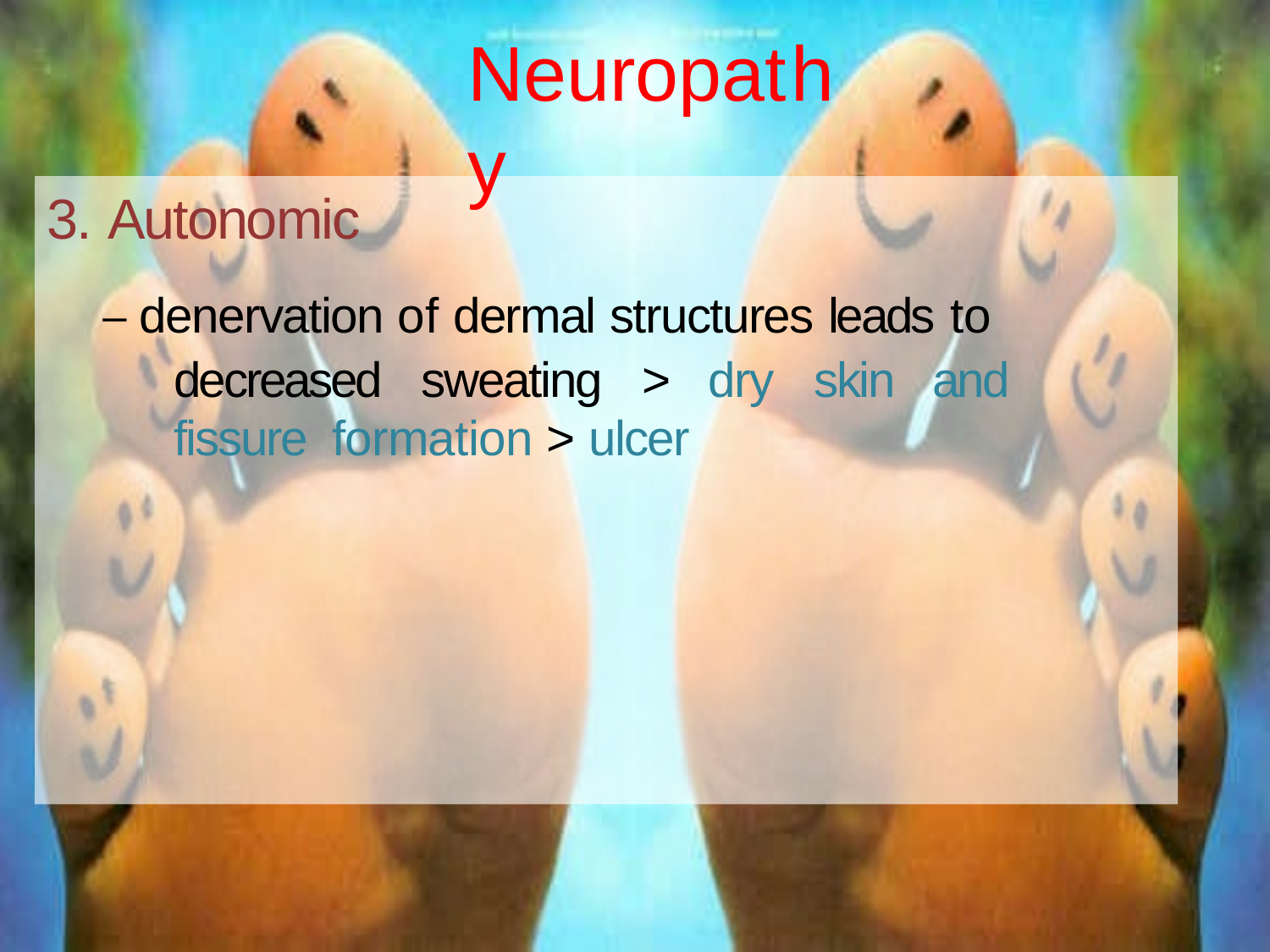

# Neuropathy
3. Autonomic
– denervation of dermal structures leads to  decreased sweating > dry skin and fissure  formation > ulcer